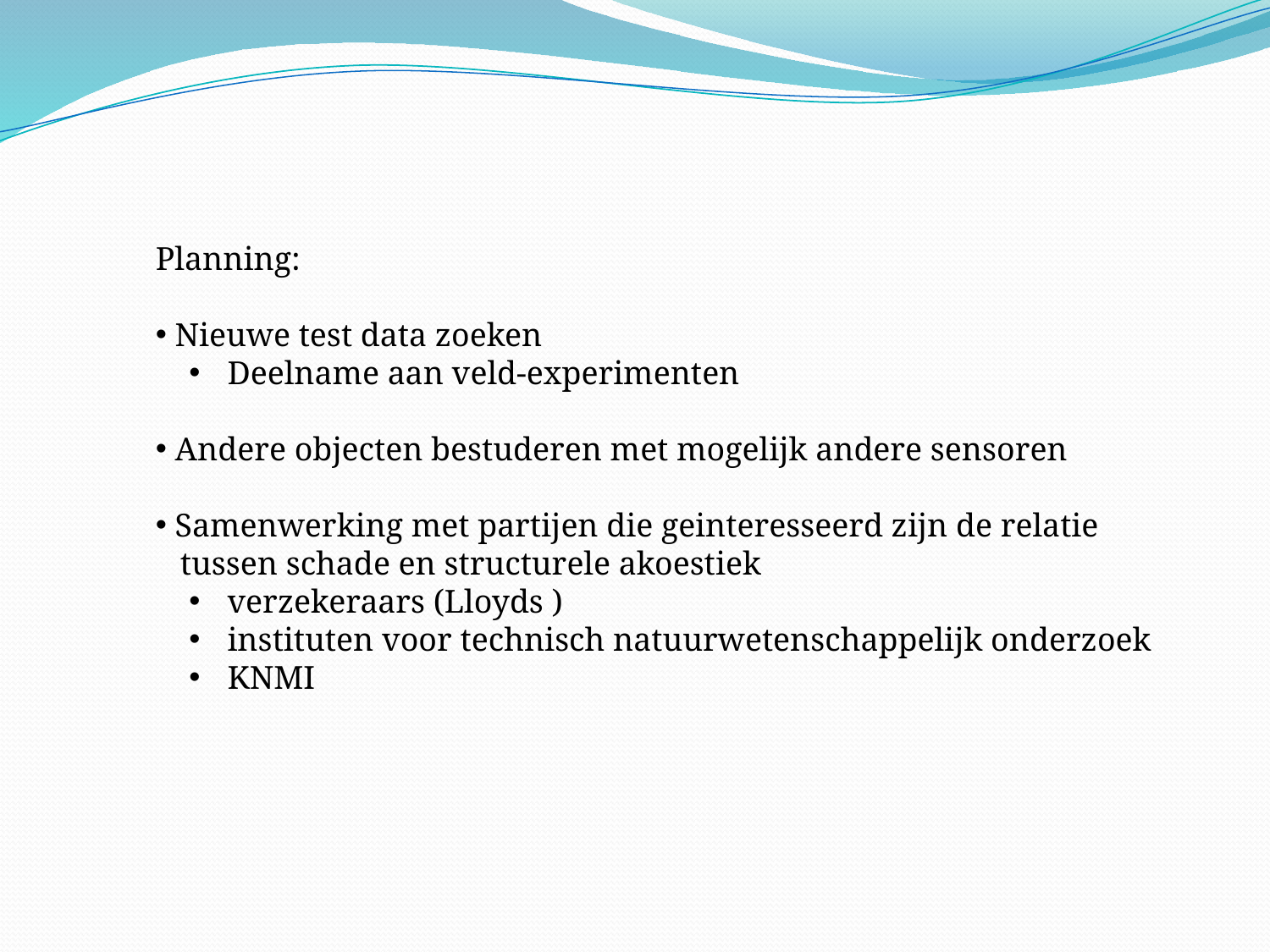

Planning:

 Nieuwe test data zoeken
 Deelname aan veld-experimenten

 Andere objecten bestuderen met mogelijk andere sensoren

 Samenwerking met partijen die geinteresseerd zijn de relatie
   tussen schade en structurele akoestiek
 verzekeraars (Lloyds )
 instituten voor technisch natuurwetenschappelijk onderzoek
 KNMI